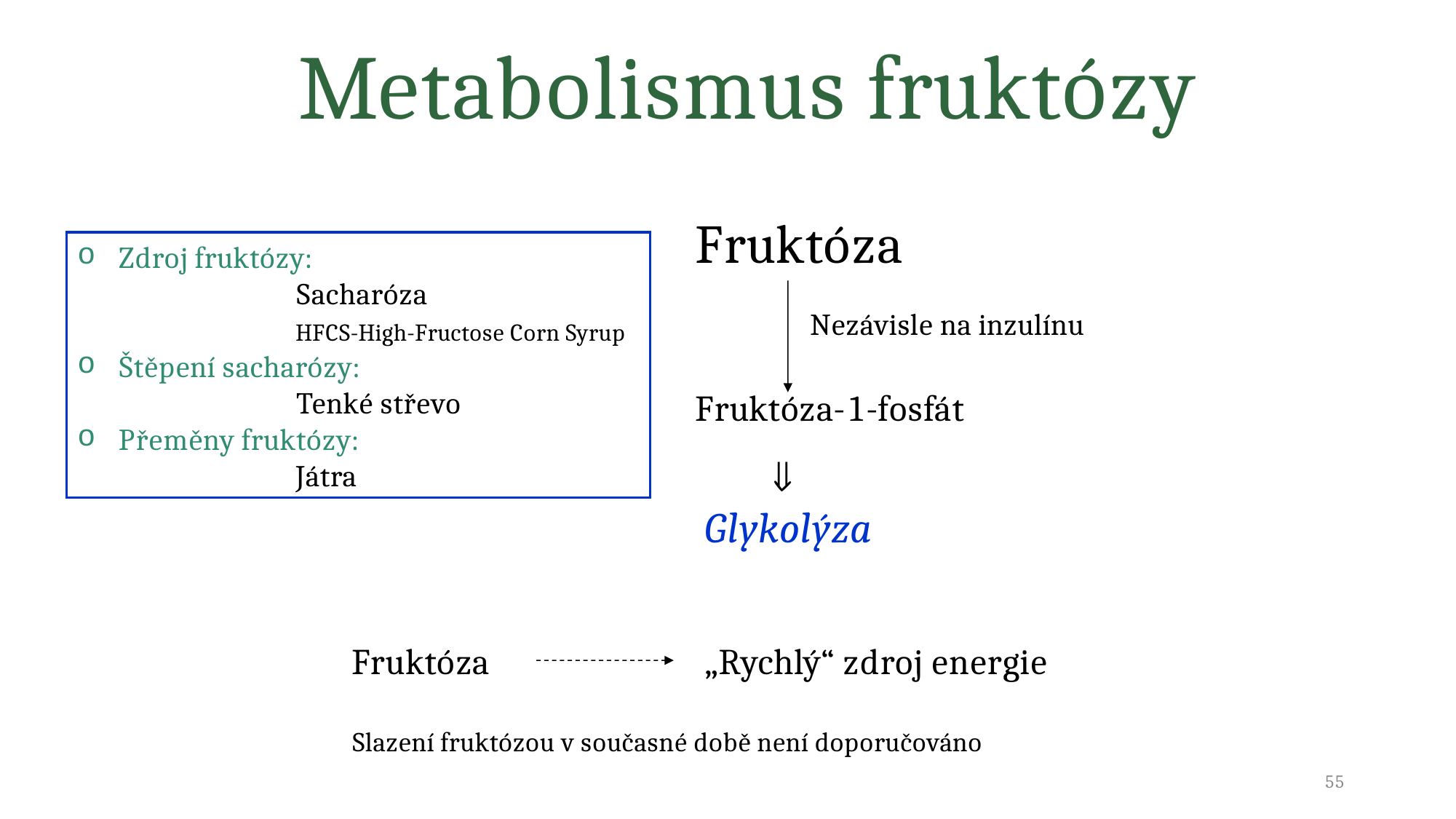

Metabolismus fruktózy
Fruktóza

Fruktóza-1-fosfát
Zdroj fruktózy:
    		Sacharóza
    		HFCS-High-Fructose Corn Syrup
Štěpení sacharózy:
      		Tenké střevo
Přeměny fruktózy:
      		Játra

Nezávisle na inzulínu
⇓
Glykolýza
Fruktóza                           „Rychlý“ zdroj energie

Slazení fruktózou v současné době není doporučováno
55